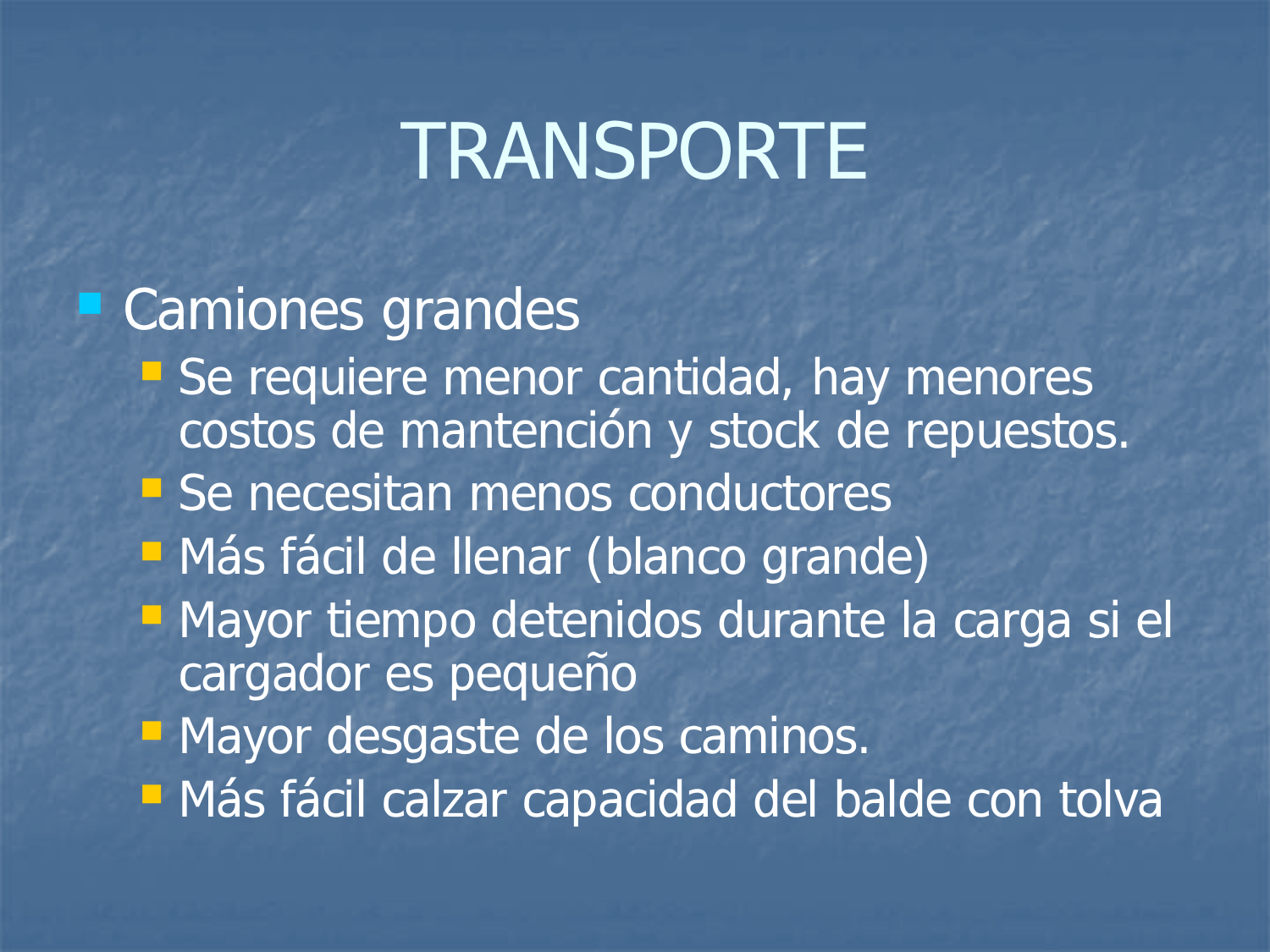

# TRANSPORTE
Camiones grandes
Se requiere menor cantidad, hay menores costos de mantención y stock de repuestos.
Se necesitan menos conductores
Más fácil de llenar (blanco grande)
Mayor tiempo detenidos durante la carga si el cargador es pequeño
Mayor desgaste de los caminos.
Más fácil calzar capacidad del balde con tolva